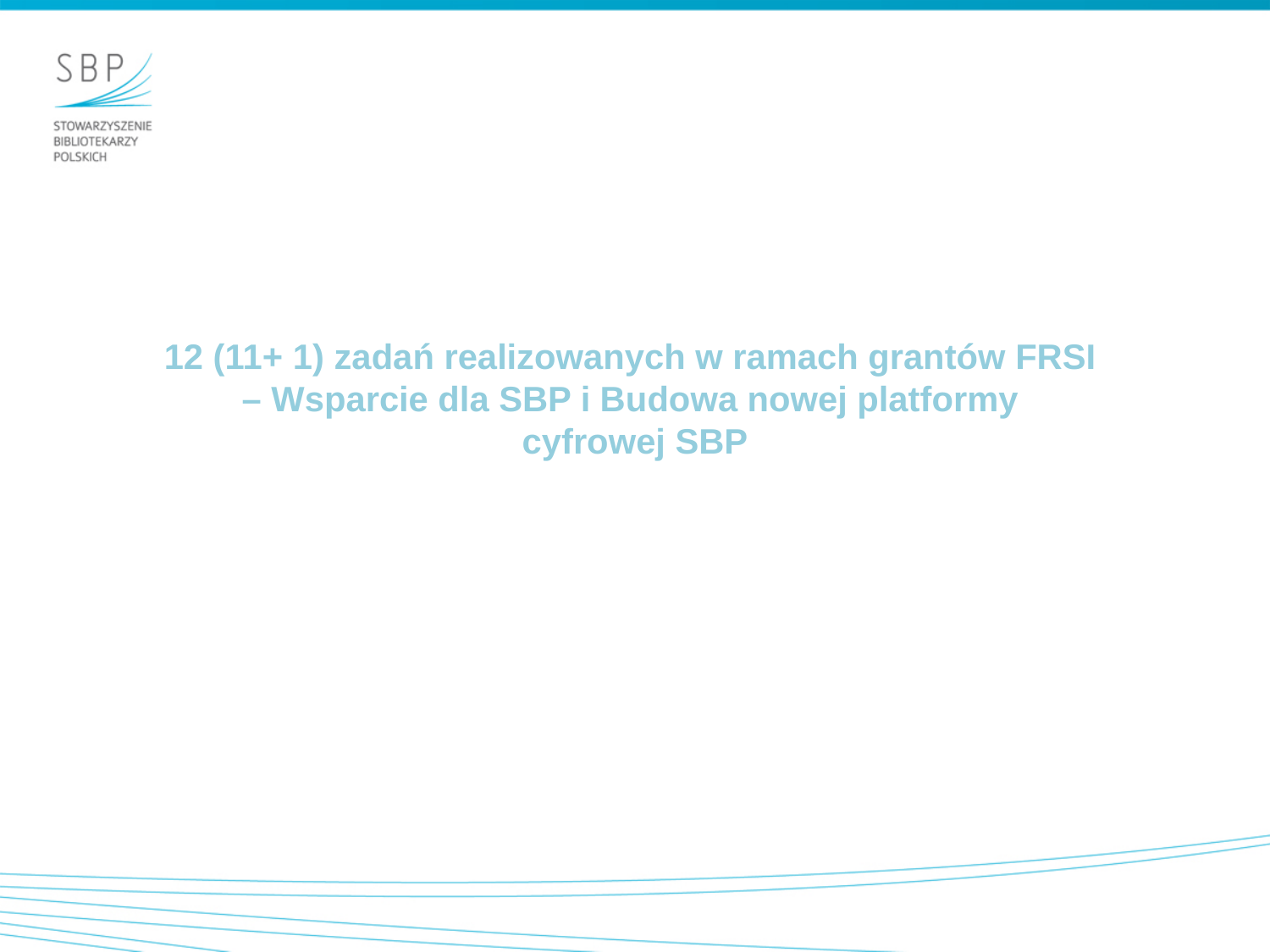

# 12 (11+ 1) zadań realizowanych w ramach grantów FRSI – Wsparcie dla SBP i Budowa nowej platformy cyfrowej SBP